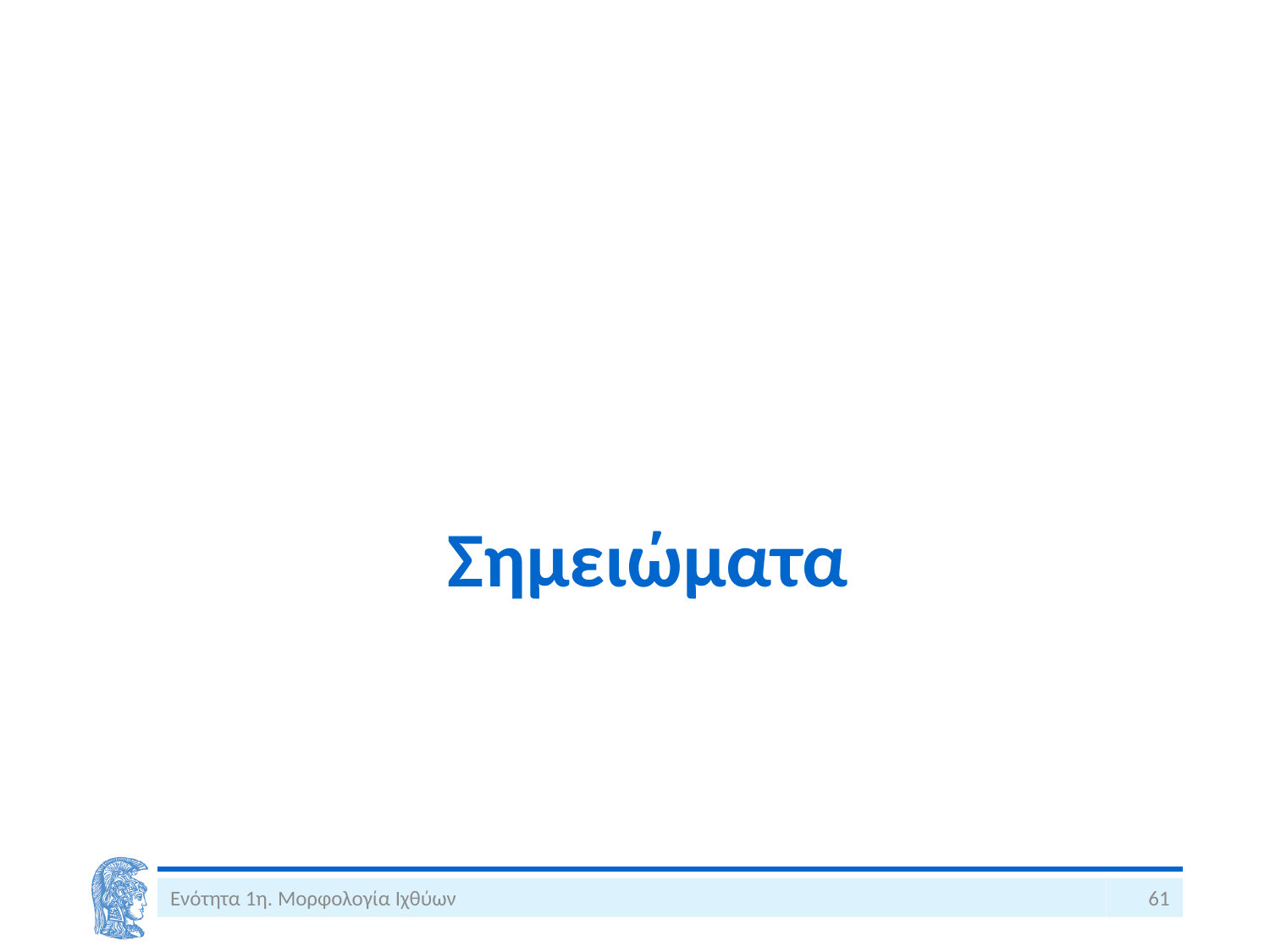

# Σημειώματα
Ενότητα 1η. Μορφολογία Ιχθύων
61